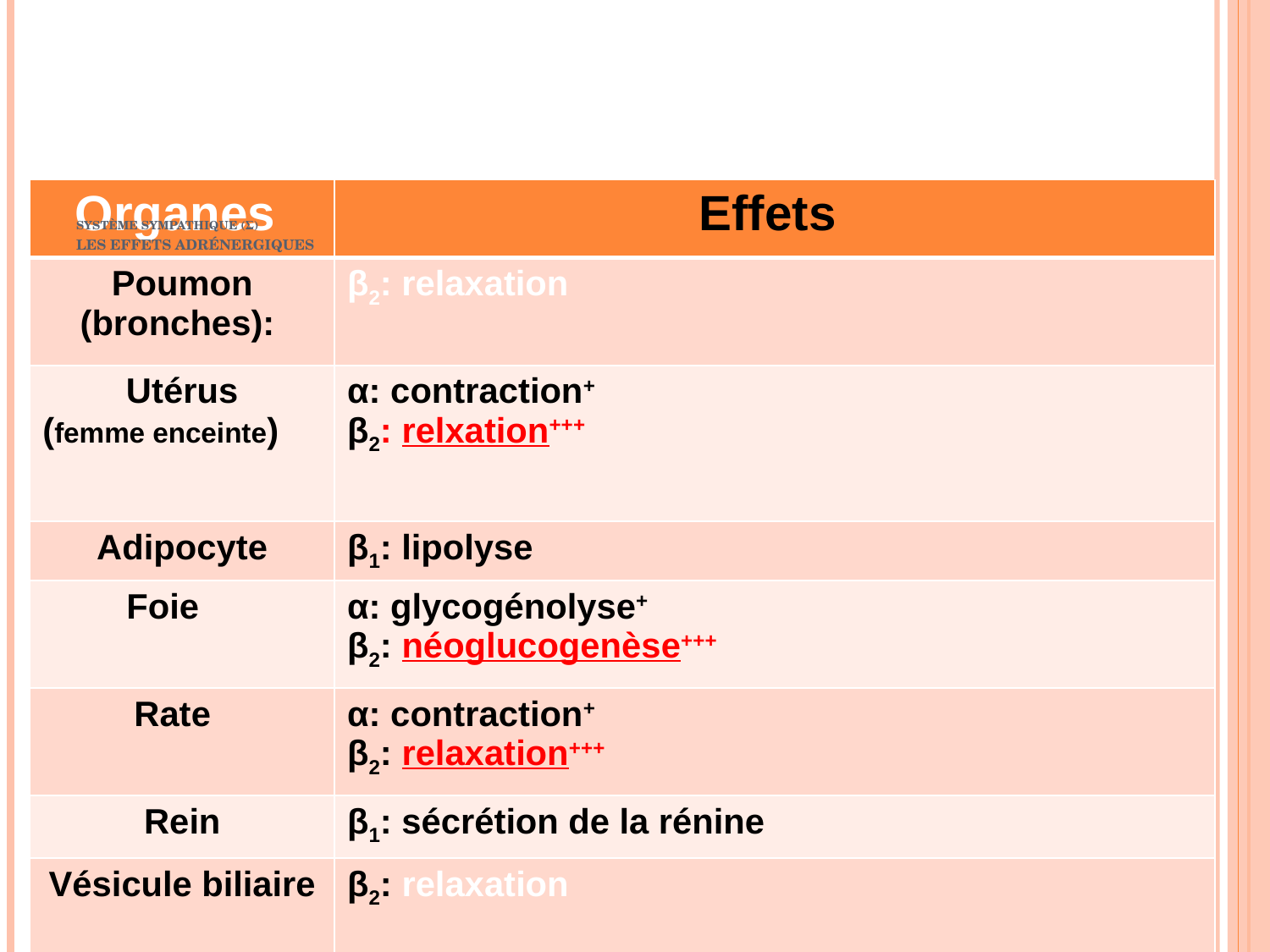

| Organes | Effets |
| --- | --- |
| Poumon (bronches): | β2: relaxation |
| Utérus (femme enceinte) | α: contraction+ β2: relxation+++ |
| Adipocyte | β1: lipolyse |
| Foie | α: glycogénolyse+ β2: néoglucogenèse+++ |
| Rate | α: contraction+ β2: relaxation+++ |
| Rein | β1: sécrétion de la rénine |
| Vésicule biliaire | β2: relaxation |
# Système sympathique (Σ) Les effets adrénergiques